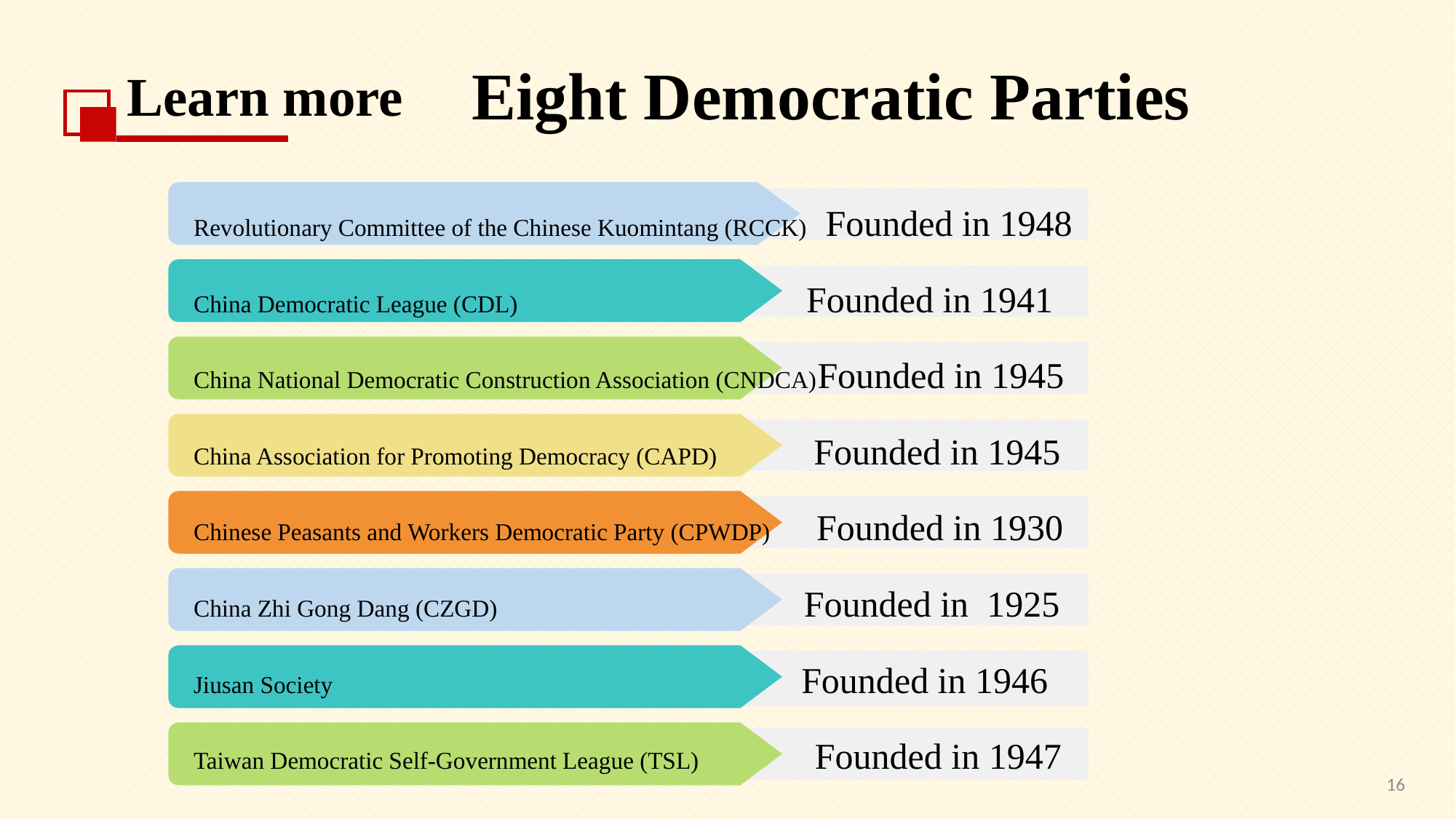

Learn more
Eight Democratic Parties

Revolutionary Committee of the Chinese Kuomintang (RCCK)   Founded in 1948
China Democratic League (CDL)                                                Founded in 1941
China National Democratic Construction Association (CNDCA)Founded in 1945
China Association for Promoting Democracy (CAPD)                Founded in 1945
Chinese Peasants and Workers Democratic Party (CPWDP)     Founded in 1930
China Zhi Gong Dang (CZGD)                                                   Founded in  1925
Jiusan Society                                                                              Founded in 1946
Taiwan Democratic Self-Government League (TSL)             Founded in 1947

16